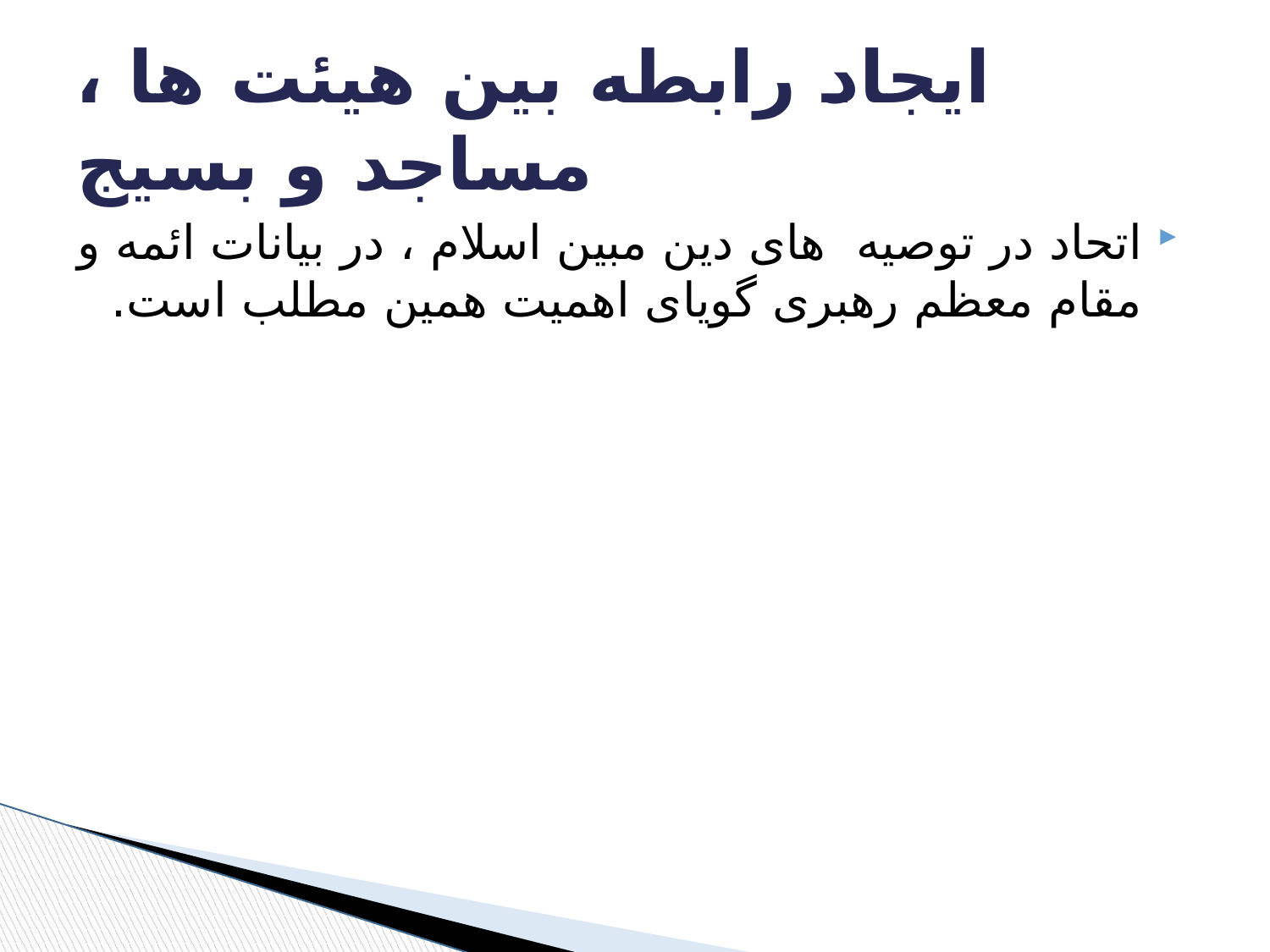

# ایجاد رابطه بین هیئت ها ، مساجد و بسیج
اتحاد در توصیه  های دین مبین اسلام ، در بیانات ائمه و مقام معظم رهبری گویای اهمیت همین مطلب است.